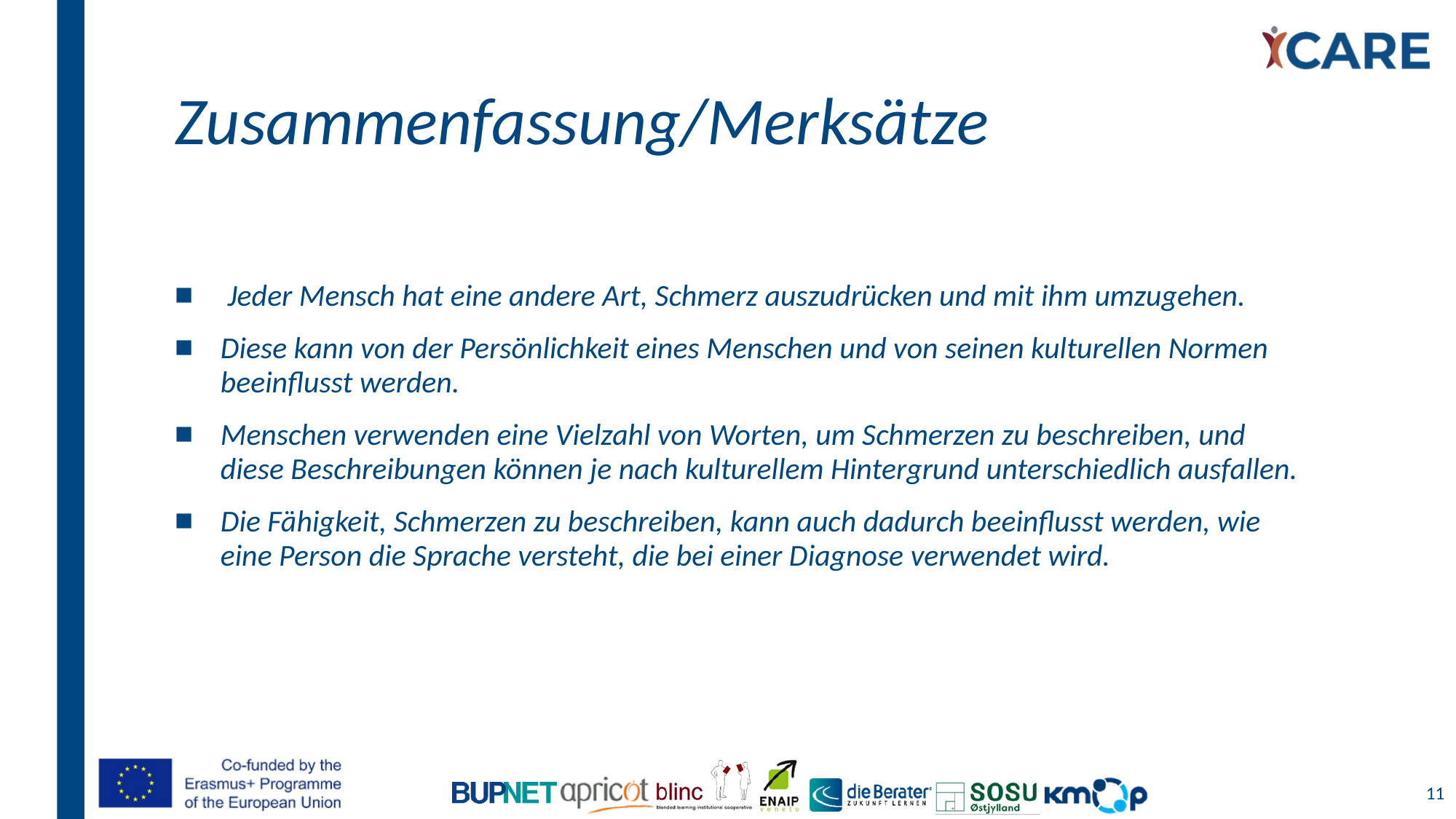

# Zusammenfassung/Merksätze
 Jeder Mensch hat eine andere Art, Schmerz auszudrücken und mit ihm umzugehen.
Diese kann von der Persönlichkeit eines Menschen und von seinen kulturellen Normen beeinflusst werden.
Menschen verwenden eine Vielzahl von Worten, um Schmerzen zu beschreiben, und diese Beschreibungen können je nach kulturellem Hintergrund unterschiedlich ausfallen.
Die Fähigkeit, Schmerzen zu beschreiben, kann auch dadurch beeinflusst werden, wie eine Person die Sprache versteht, die bei einer Diagnose verwendet wird.

11